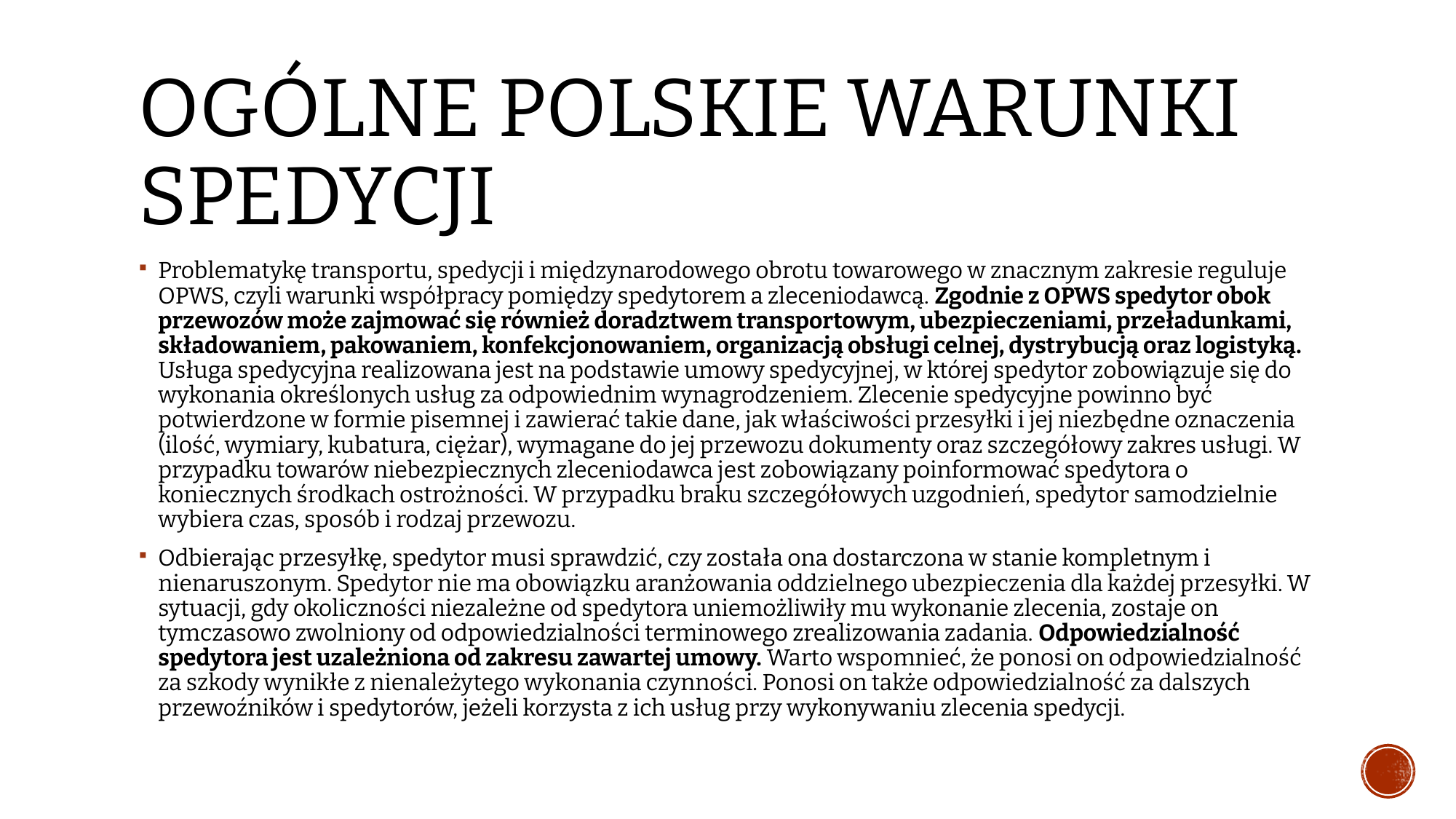

# Ogólne polskie warunki spedycji
Problematykę transportu, spedycji i międzynarodowego obrotu towarowego w znacznym zakresie reguluje OPWS, czyli warunki współpracy pomiędzy spedytorem a zleceniodawcą. Zgodnie z OPWS spedytor obok przewozów może zajmować się również doradztwem transportowym, ubezpieczeniami, przeładunkami, składowaniem, pakowaniem, konfekcjonowaniem, organizacją obsługi celnej, dystrybucją oraz logistyką. Usługa spedycyjna realizowana jest na podstawie umowy spedycyjnej, w której spedytor zobowiązuje się do wykonania określonych usług za odpowiednim wynagrodzeniem. Zlecenie spedycyjne powinno być potwierdzone w formie pisemnej i zawierać takie dane, jak właściwości przesyłki i jej niezbędne oznaczenia (ilość, wymiary, kubatura, ciężar), wymagane do jej przewozu dokumenty oraz szczegółowy zakres usługi. W przypadku towarów niebezpiecznych zleceniodawca jest zobowiązany poinformować spedytora o koniecznych środkach ostrożności. W przypadku braku szczegółowych uzgodnień, spedytor samodzielnie wybiera czas, sposób i rodzaj przewozu.
Odbierając przesyłkę, spedytor musi sprawdzić, czy została ona dostarczona w stanie kompletnym i nienaruszonym. Spedytor nie ma obowiązku aranżowania oddzielnego ubezpieczenia dla każdej przesyłki. W sytuacji, gdy okoliczności niezależne od spedytora uniemożliwiły mu wykonanie zlecenia, zostaje on tymczasowo zwolniony od odpowiedzialności terminowego zrealizowania zadania. Odpowiedzialność spedytora jest uzależniona od zakresu zawartej umowy. Warto wspomnieć, że ponosi on odpowiedzialność za szkody wynikłe z nienależytego wykonania czynności. Ponosi on także odpowiedzialność za dalszych przewoźników i spedytorów, jeżeli korzysta z ich usług przy wykonywaniu zlecenia spedycji.